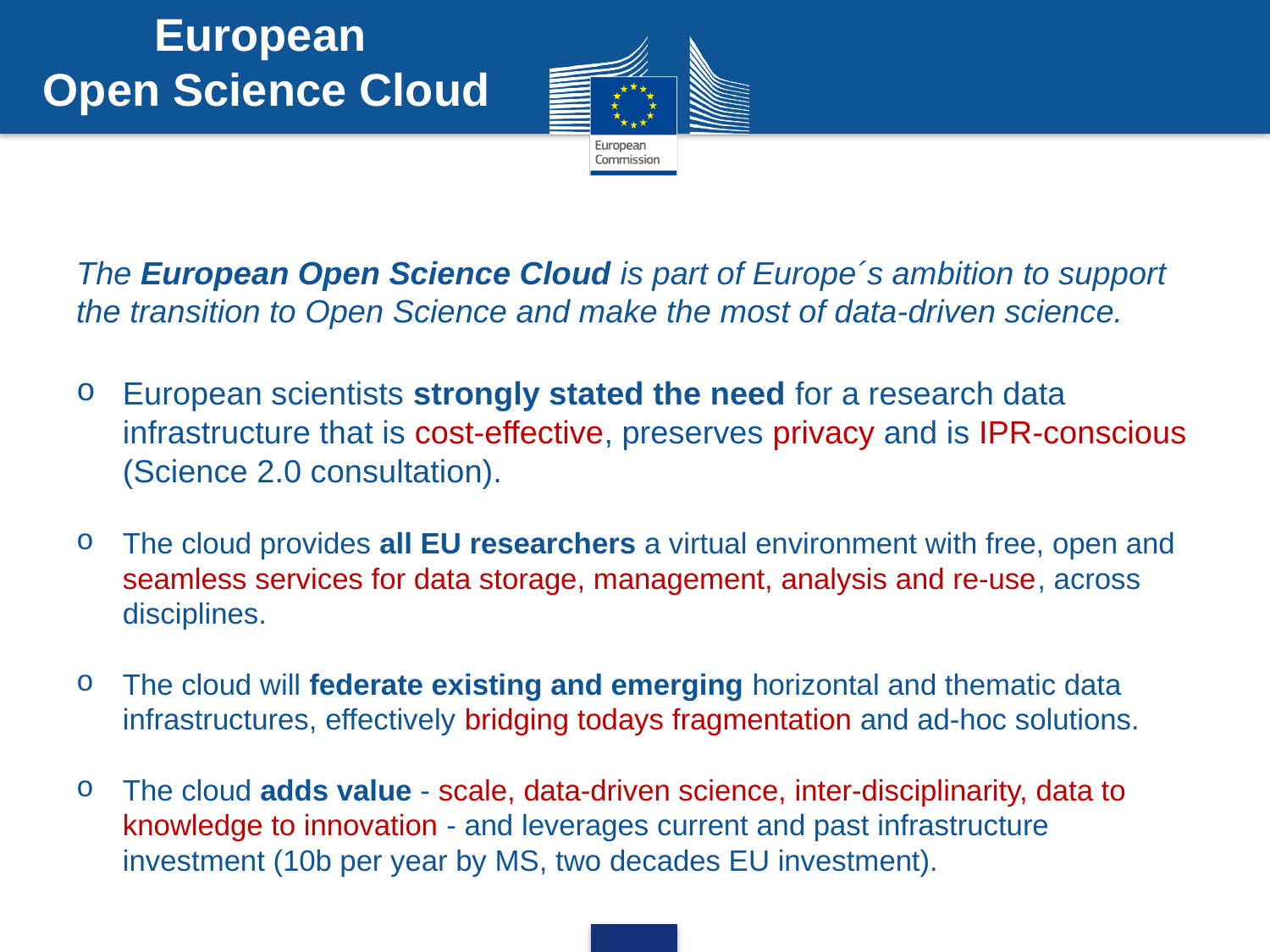

European
Open Science Cloud
The European Open Science Cloud is part of Europe´s ambition to support the transition to Open Science and make the most of data-driven science.

European scientists strongly stated the need for a research data infrastructure that is cost-effective, preserves privacy and is IPR-conscious (Science 2.0 consultation).

The cloud provides all EU researchers a virtual environment with free, open and seamless services for data storage, management, analysis and re-use, across disciplines.

The cloud will federate existing and emerging horizontal and thematic data infrastructures, effectively bridging todays fragmentation and ad-hoc solutions.

The cloud adds value - scale, data-driven science, inter-disciplinarity, data to knowledge to innovation - and leverages current and past infrastructure investment (10b per year by MS, two decades EU investment).